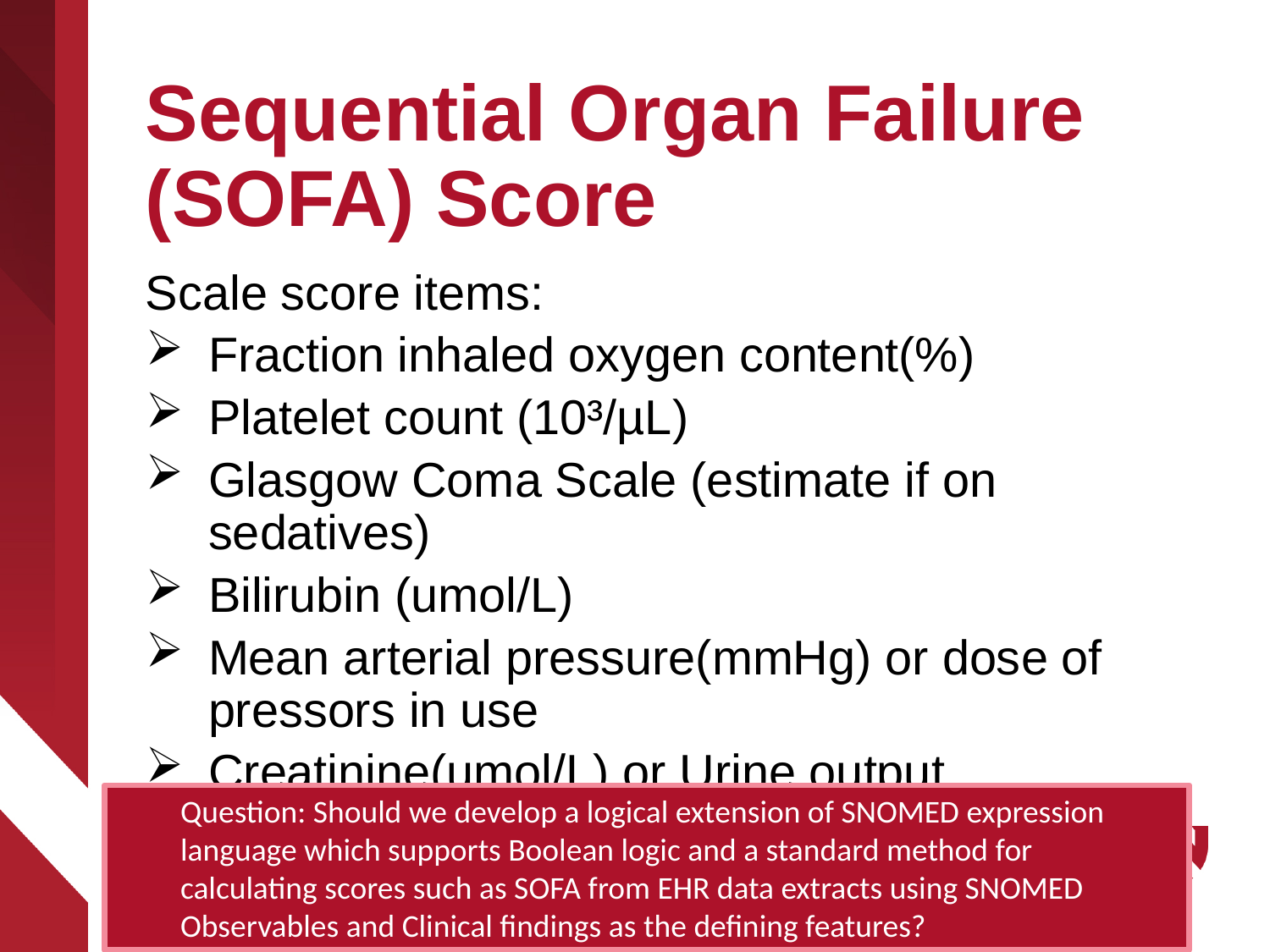

# Sequential Organ Failure (SOFA) Score
Scale score items:
Fraction inhaled oxygen content(%)
Platelet count (10³/µL)
Glasgow Coma Scale (estimate if on sedatives)
Bilirubin (umol/L)
Mean arterial pressure(mmHg) or dose of pressors in use
Creatinine(umol/L) or Urine output

Question: Should we develop a logical extension of SNOMED expression language which supports Boolean logic and a standard method for calculating scores such as SOFA from EHR data extracts using SNOMED Observables and Clinical findings as the defining features?